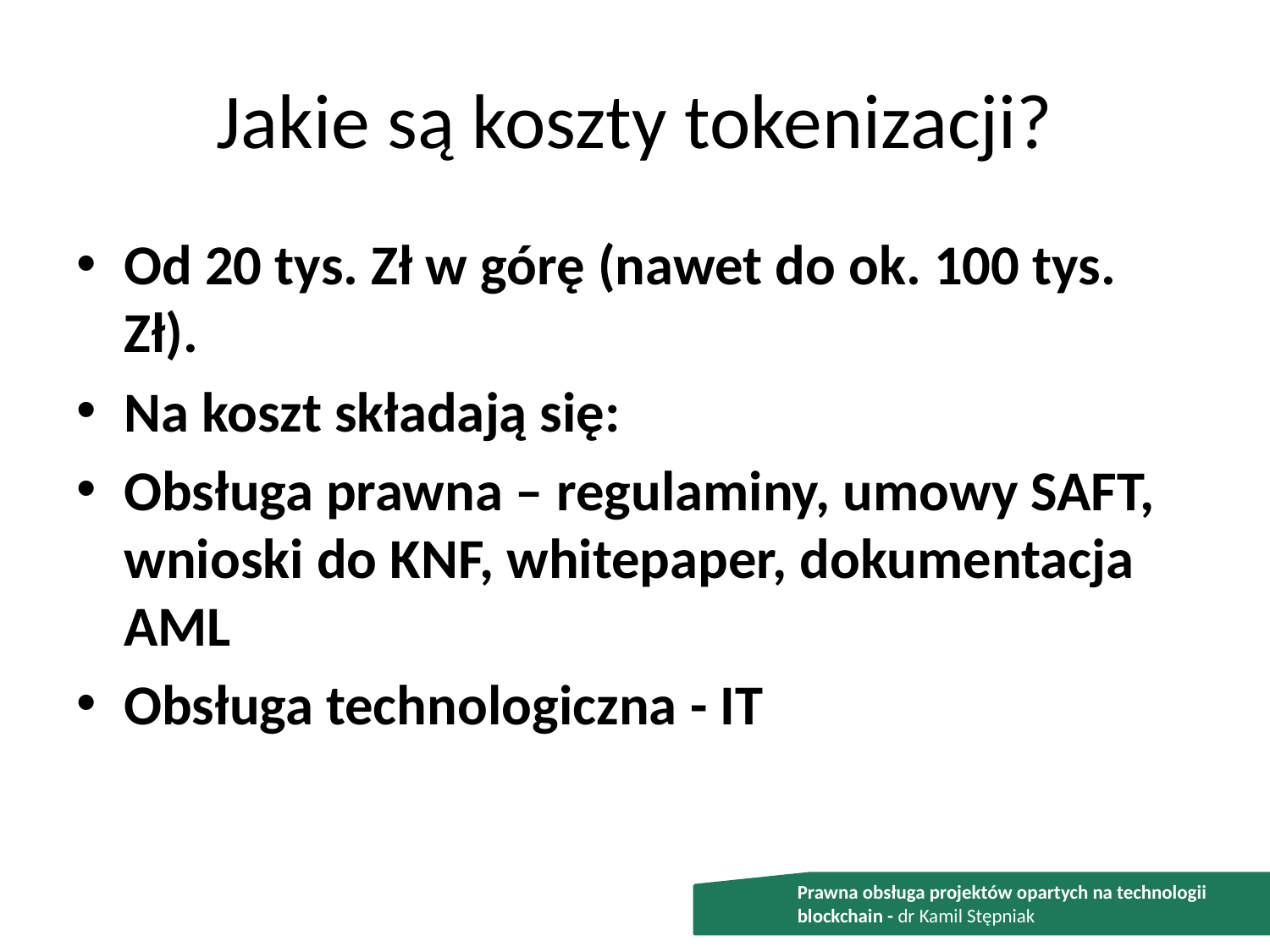

# Jakie są koszty tokenizacji?
Od 20 tys. Zł w górę (nawet do ok. 100 tys. Zł).
Na koszt składają się:
Obsługa prawna – regulaminy, umowy SAFT, wnioski do KNF, whitepaper, dokumentacja AML
Obsługa technologiczna - IT

Prawna obsługa projektów opartych na technologii blockchain - dr Kamil Stępniak